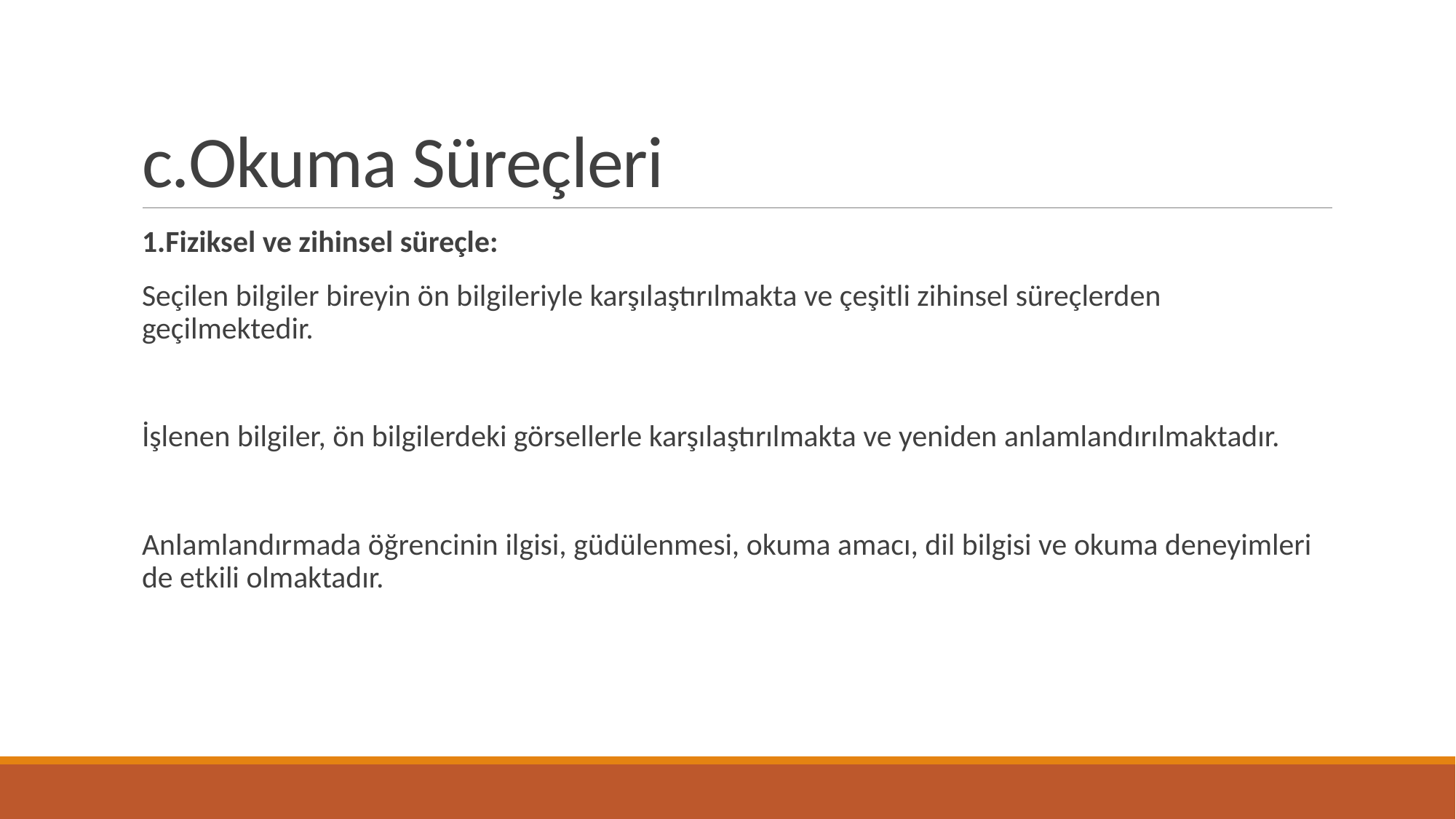

# c.Okuma Süreçleri
1.Fiziksel ve zihinsel süreçle:
Seçilen bilgiler bireyin ön bilgileriyle karşılaştırılmakta ve çeşitli zihinsel süreçlerden geçilmektedir.

İşlenen bilgiler, ön bilgilerdeki görsellerle karşılaştırılmakta ve yeniden anlamlandırılmaktadır.

Anlamlandırmada öğrencinin ilgisi, güdülenmesi, okuma amacı, dil bilgisi ve okuma deneyimleri de etkili olmaktadır.